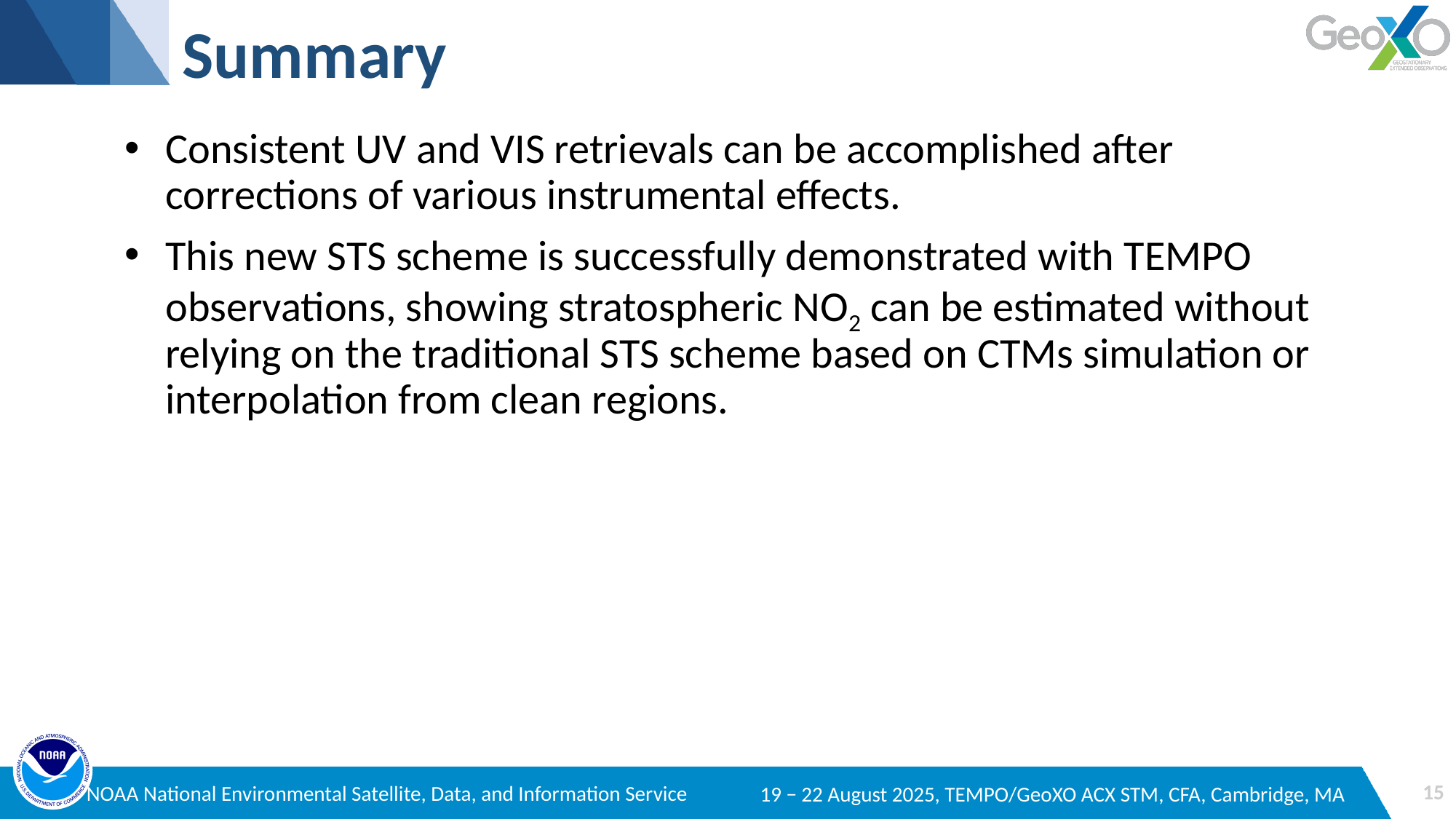

# Summary
Consistent UV and VIS retrievals can be accomplished after corrections of various instrumental effects.
This new STS scheme is successfully demonstrated with TEMPO observations, showing stratospheric NO2 can be estimated without relying on the traditional STS scheme based on CTMs simulation or interpolation from clean regions.